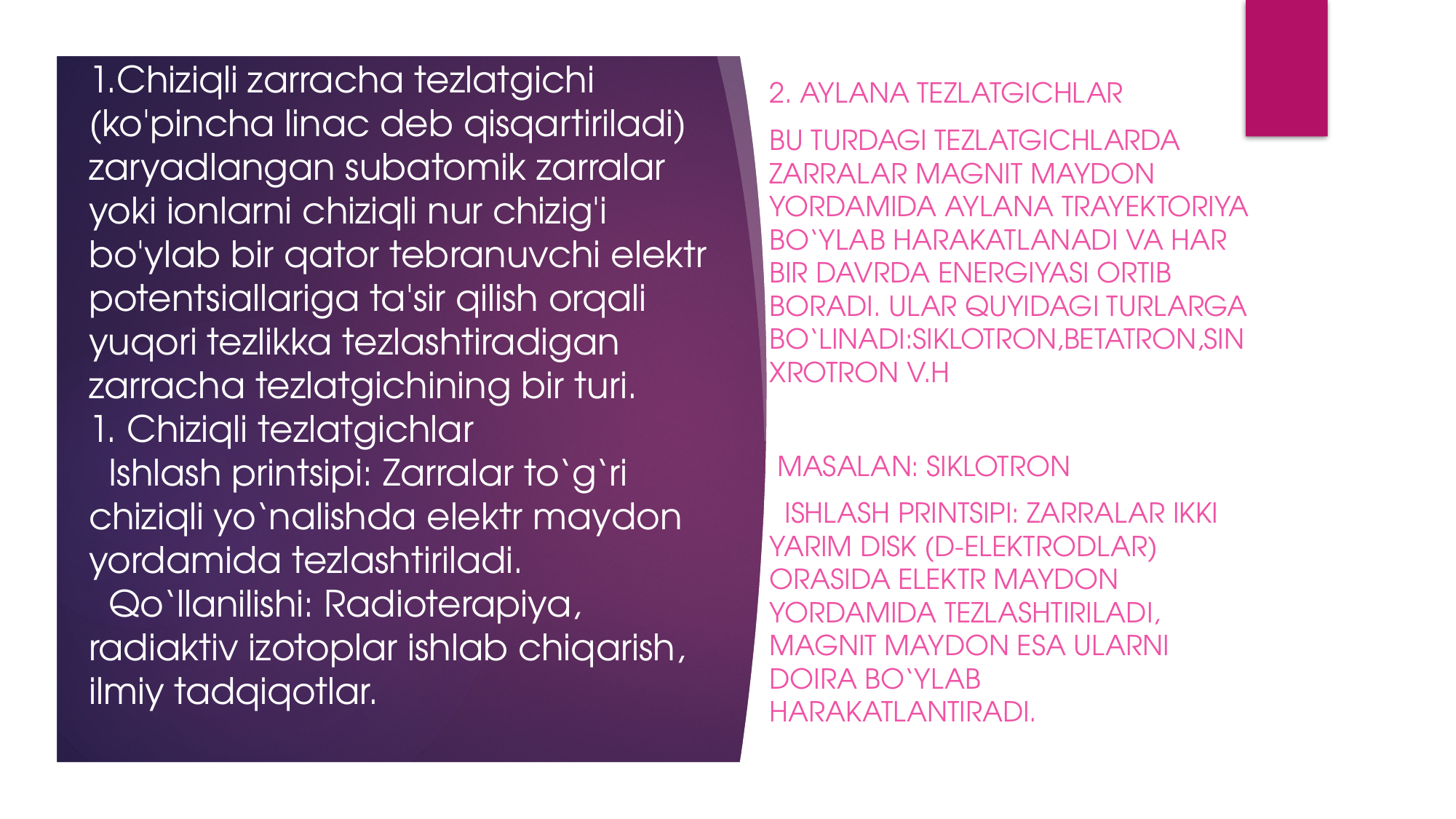

1.Chiziqli zarracha tezlatgichi (ko'pincha linac deb qisqartiriladi) zaryadlangan subatomik zarralar yoki ionlarni chiziqli nur chizig'i bo'ylab bir qator tebranuvchi elektr potentsiallariga ta'sir qilish orqali yuqori tezlikka tezlashtiradigan zarracha tezlatgichining bir turi.
1. Chiziqli tezlatgichlar
  Ishlash printsipi: Zarralar to‘g‘ri chiziqli yo‘nalishda elektr maydon yordamida tezlashtiriladi.
  Qo‘llanilishi: Radioterapiya, radiaktiv izotoplar ishlab chiqarish, ilmiy tadqiqotlar.
2. Aylana tezlatgichlar
Bu turdagi tezlatgichlarda zarralar magnit maydon yordamida aylana trayektoriya bo‘ylab harakatlanadi va har bir davrda energiyasi ortib boradi. Ular quyidagi turlarga bo‘linadi:siklotron,betatron,sinxrotron v.h

 masalan: Siklotron
  Ishlash printsipi: Zarralar ikki yarim disk (D-elektrodlar) orasida elektr maydon yordamida tezlashtiriladi, magnit maydon esa ularni doira bo‘ylab harakatlantiradi.